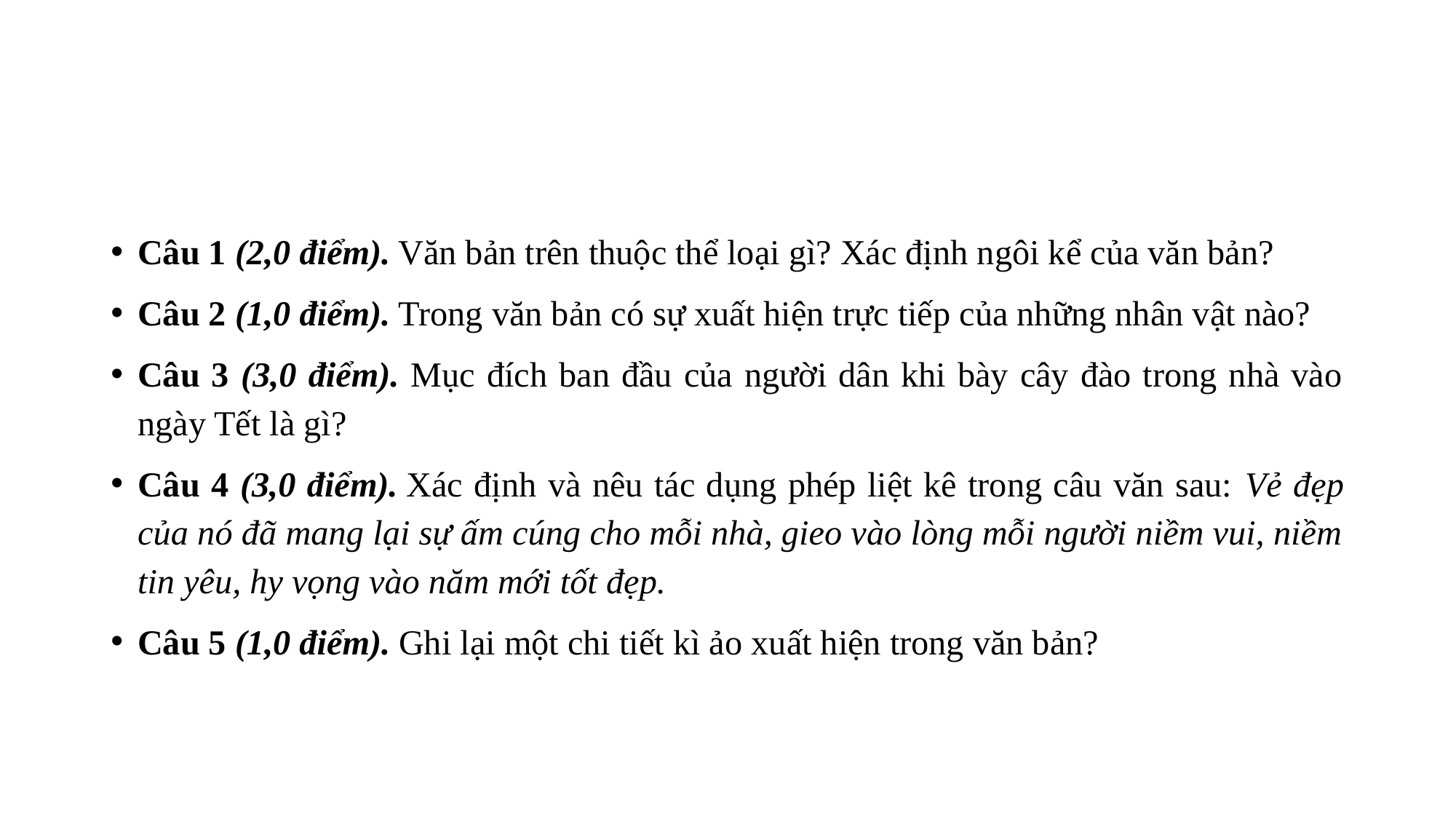

Câu 1 (2,0 điểm). Văn bản trên thuộc thể loại gì? Xác định ngôi kể của văn bản?
Câu 2 (1,0 điểm). Trong văn bản có sự xuất hiện trực tiếp của những nhân vật nào?
Câu 3 (3,0 điểm). Mục đích ban đầu của người dân khi bày cây đào trong nhà vào ngày Tết là gì?
Câu 4 (3,0 điểm). Xác định và nêu tác dụng phép liệt kê trong câu văn sau: Vẻ đẹp của nó đã mang lại sự ấm cúng cho mỗi nhà, gieo vào lòng mỗi người niềm vui, niềm tin yêu, hy vọng vào năm mới tốt đẹp.
Câu 5 (1,0 điểm). Ghi lại một chi tiết kì ảo xuất hiện trong văn bản?